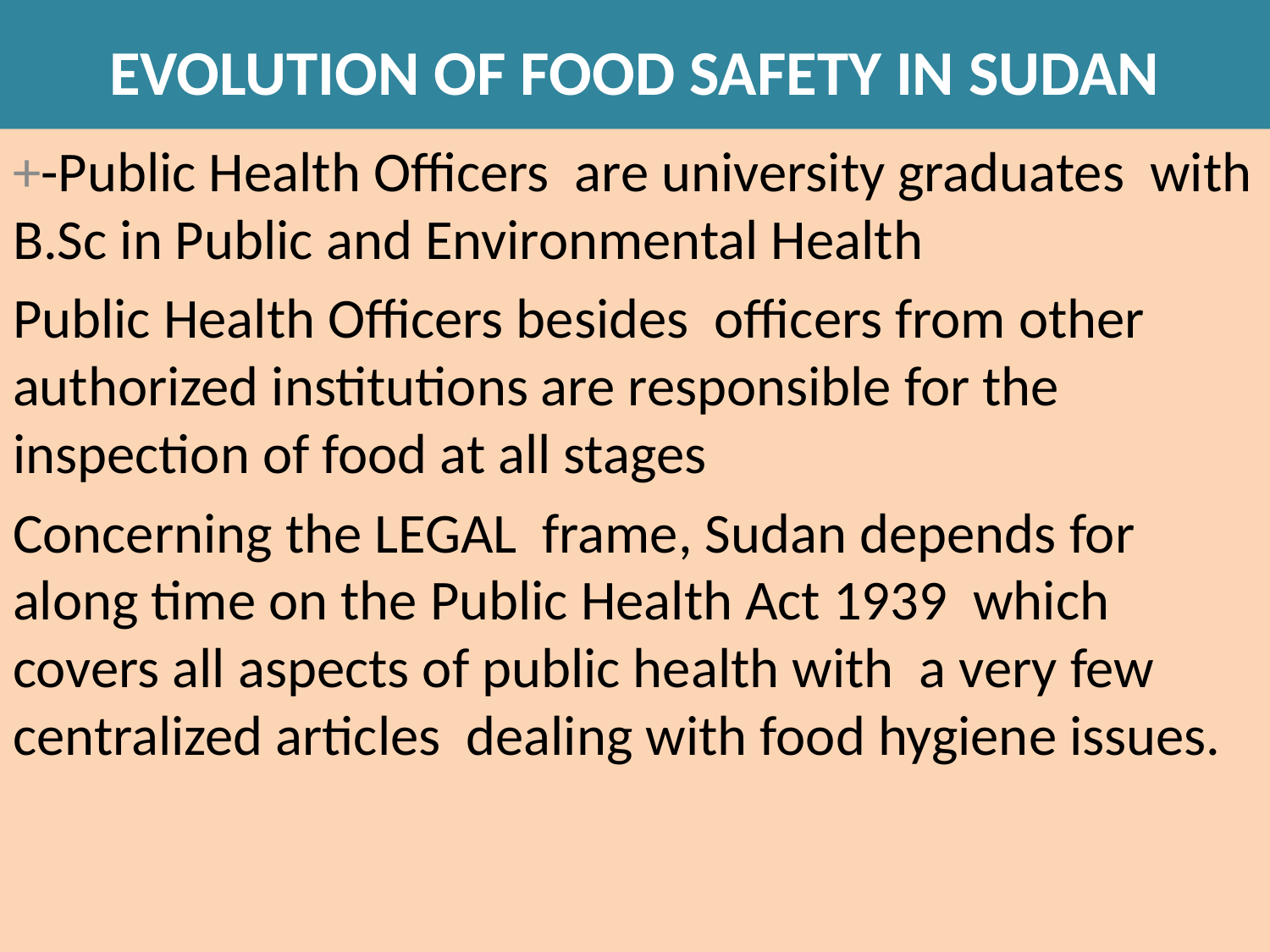

# EVOLUTION OF FOOD SAFETY IN SUDAN
+-Public Health Officers  are university graduates  with B.Sc in Public and Environmental Health
Public Health Officers besides  officers from other authorized institutions are responsible for the inspection of food at all stages
Concerning the LEGAL  frame, Sudan depends for along time on the Public Health Act 1939  which covers all aspects of public health with  a very few  centralized articles  dealing with food hygiene issues.